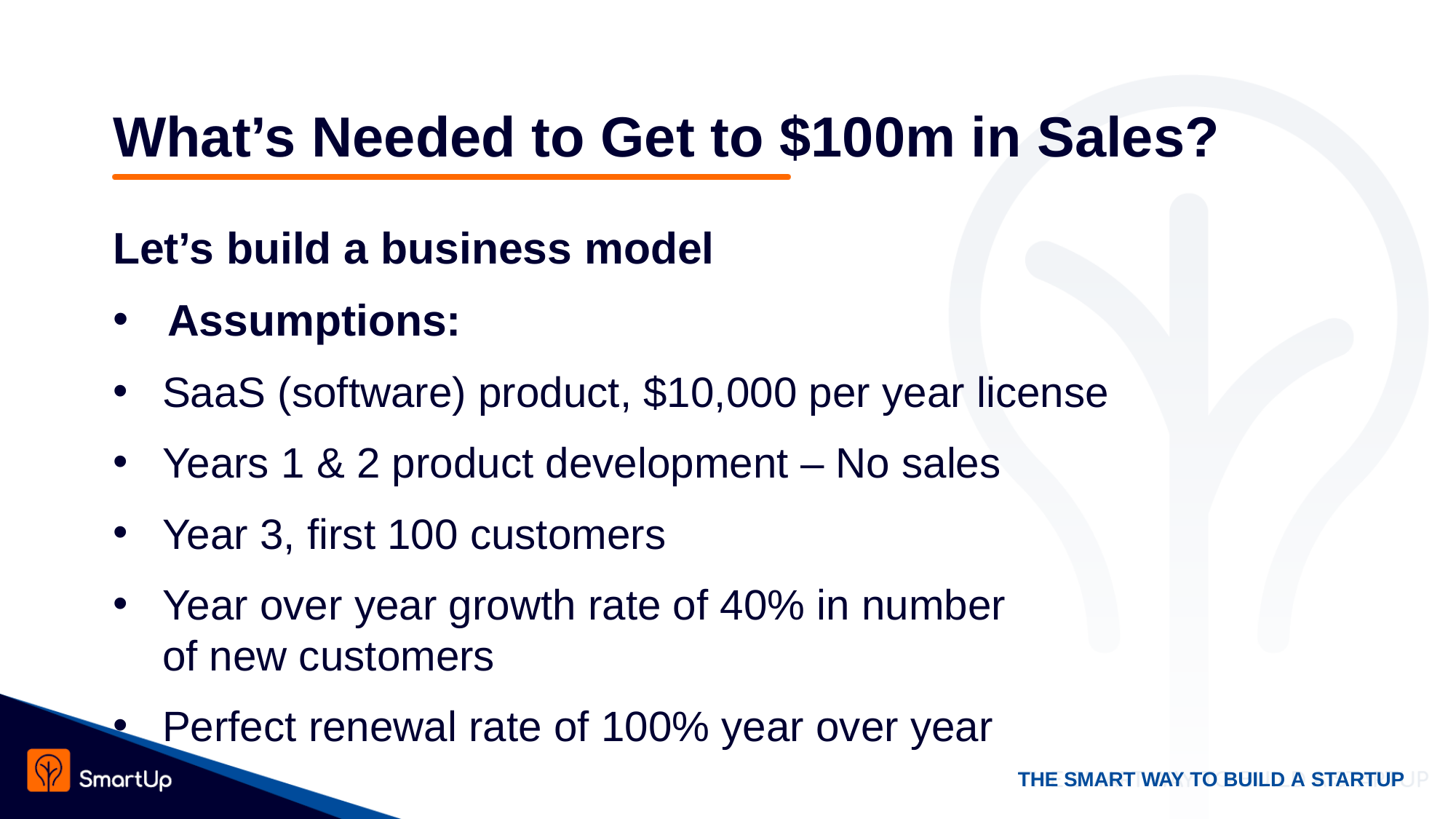

# What’s Needed to Get to $100m in Sales?
Let’s build a business model
Assumptions:

SaaS (software) product, $10,000 per year license
Years 1 & 2 product development – No sales
Year 3, first 100 customers
Year over year growth rate of 40% in number
of new customers

Perfect renewal rate of 100% year over year
THE SMART WAY TO BUILD A STARTUP